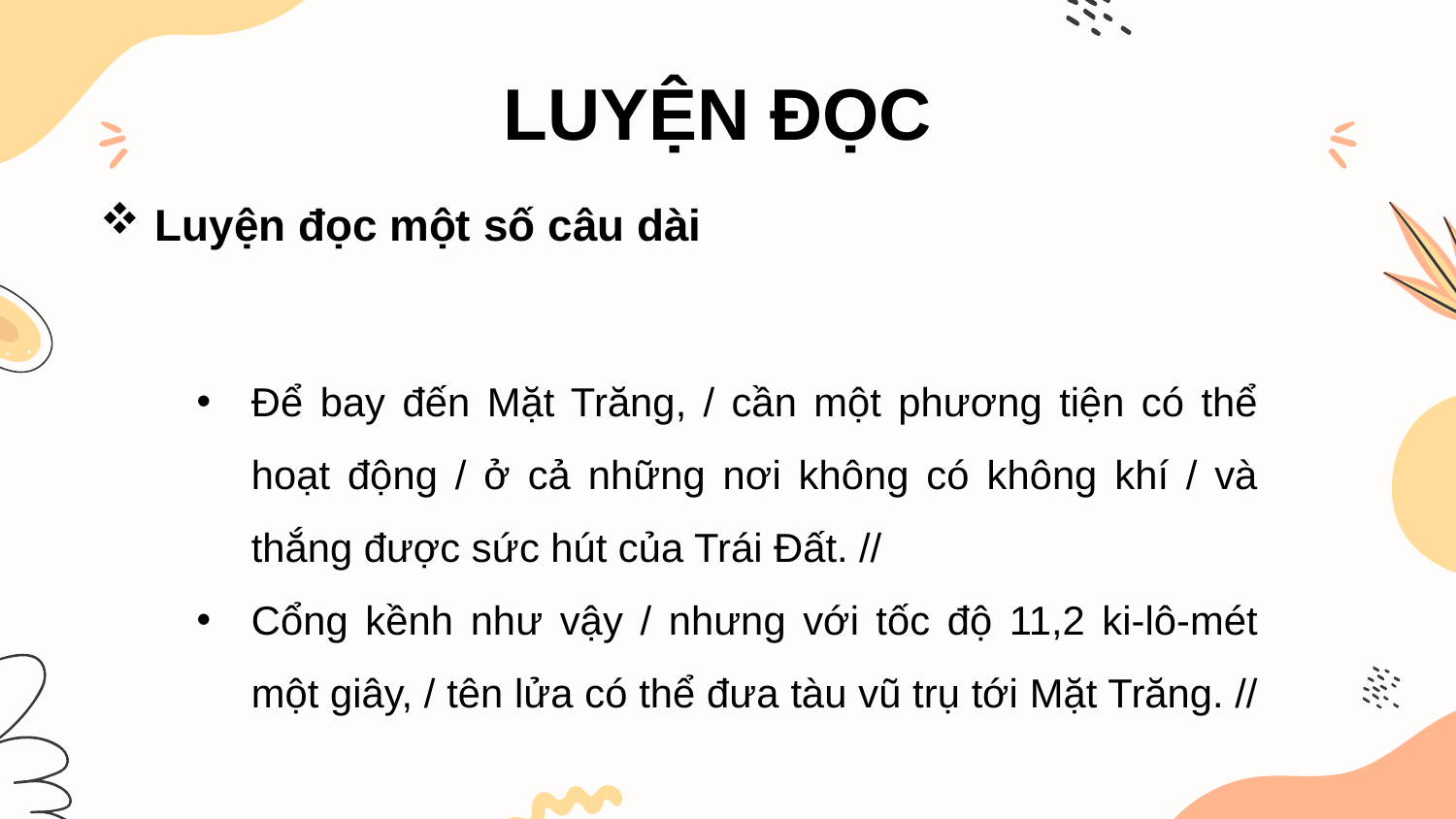

LUYỆN ĐỌC
Luyện đọc một số câu dài
Để bay đến Mặt Trăng, / cần một phương tiện có thể hoạt động / ở cả những nơi không có không khí / và thắng được sức hút của Trái Đất. //
Cổng kềnh như vậy / nhưng với tốc độ 11,2 ki-lô-mét một giây, / tên lửa có thể đưa tàu vũ trụ tới Mặt Trăng. //